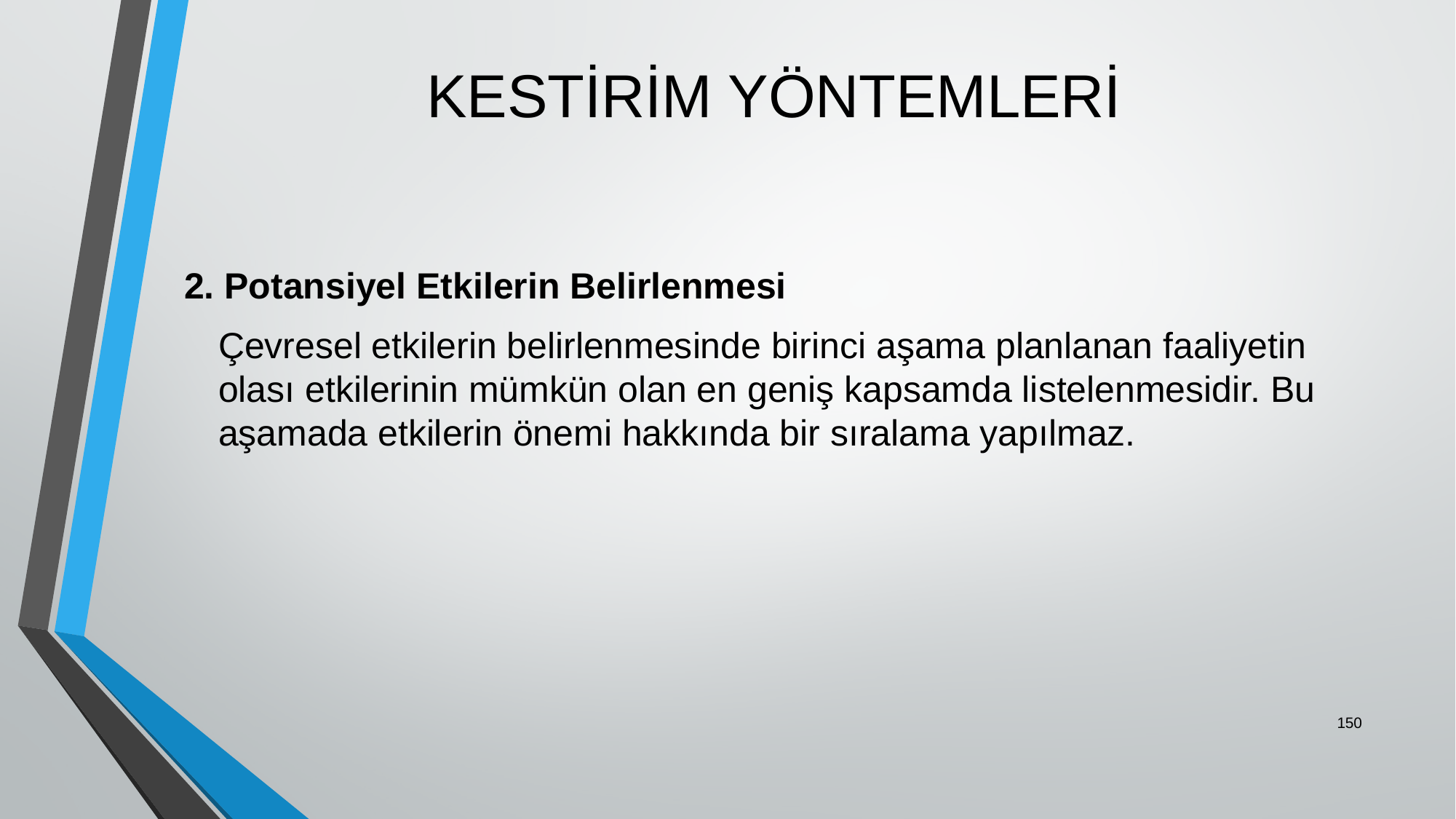

# KESTİRİM YÖNTEMLERİ
2. Potansiyel Etkilerin Belirlenmesi
	Çevresel etkilerin belirlenmesinde birinci aşama planlanan faaliyetin olası etkilerinin mümkün olan en geniş kapsamda listelenmesidir. Bu aşamada etkilerin önemi hakkında bir sıralama yapılmaz.

150